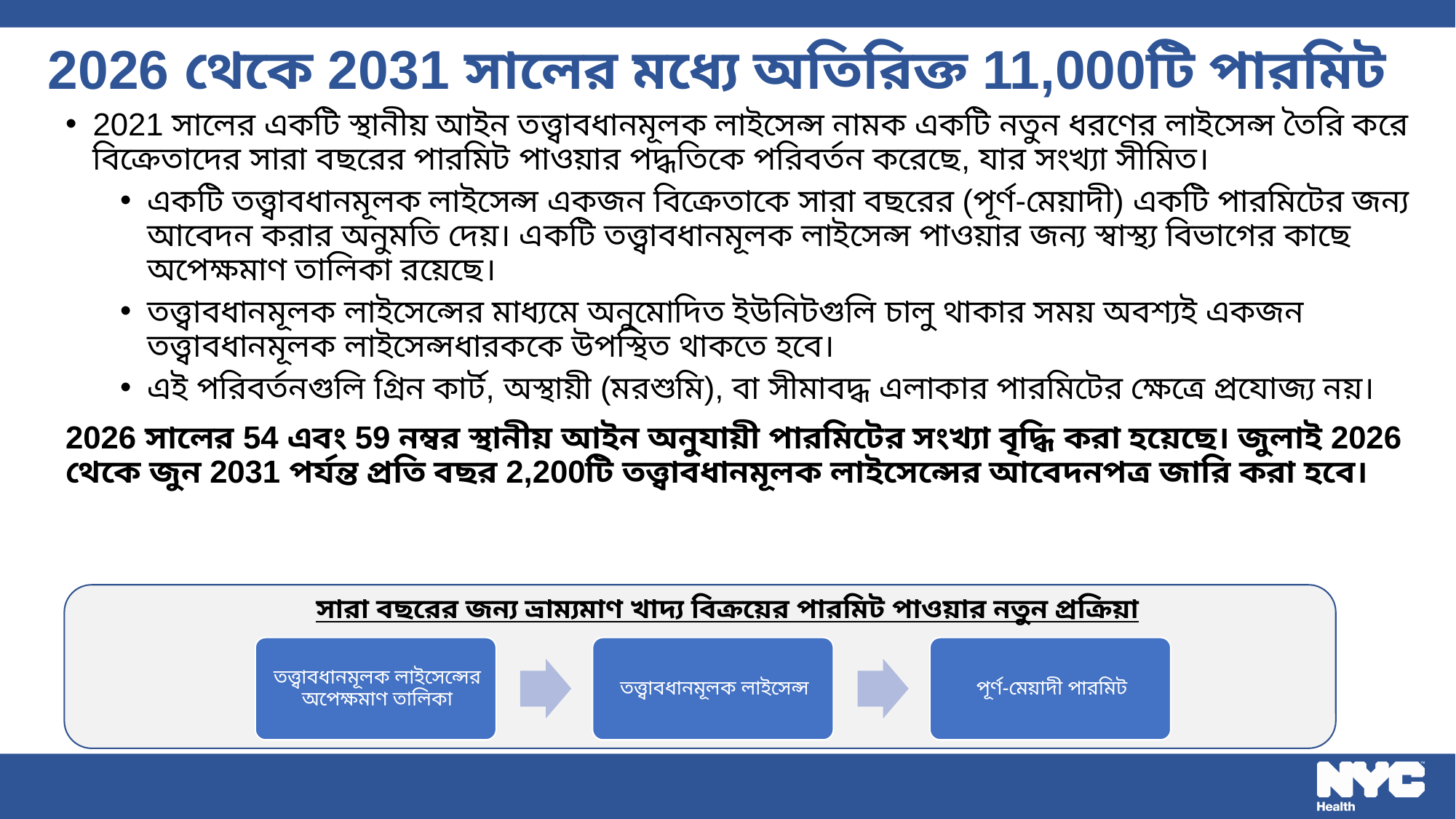

# 2026 থেকে 2031 সালের মধ্যে অতিরিক্ত 11,000টি পারমিট
2021 সালের একটি স্থানীয় আইন তত্ত্বাবধানমূলক লাইসেন্স নামক একটি নতুন ধরণের লাইসেন্স তৈরি করে বিক্রেতাদের সারা বছরের পারমিট পাওয়ার পদ্ধতিকে পরিবর্তন করেছে, যার সংখ্যা সীমিত।
একটি তত্ত্বাবধানমূলক লাইসেন্স একজন বিক্রেতাকে সারা বছরের (পূর্ণ-মেয়াদী) একটি পারমিটের জন্য আবেদন করার অনুমতি দেয়। একটি তত্ত্বাবধানমূলক লাইসেন্স পাওয়ার জন্য স্বাস্থ্য বিভাগের কাছে অপেক্ষমাণ তালিকা রয়েছে।
তত্ত্বাবধানমূলক লাইসেন্সের মাধ্যমে অনুমোদিত ইউনিটগুলি চালু থাকার সময় অবশ্যই একজন তত্ত্বাবধানমূলক লাইসেন্সধারককে উপস্থিত থাকতে হবে।
এই পরিবর্তনগুলি গ্রিন কার্ট, অস্থায়ী (মরশুমি), বা সীমাবদ্ধ এলাকার পারমিটের ক্ষেত্রে প্রযোজ্য নয়।
2026 সালের 54 এবং 59 নম্বর স্থানীয় আইন অনুযায়ী পারমিটের সংখ্যা বৃদ্ধি করা হয়েছে। জুলাই 2026 থেকে জুন 2031 পর্যন্ত প্রতি বছর 2,200টি তত্ত্বাবধানমূলক লাইসেন্সের আবেদনপত্র জারি করা হবে।

সারা বছরের জন্য ভ্রাম্যমাণ খাদ্য বিক্রয়ের পারমিট পাওয়ার নতুন প্রক্রিয়া
তত্ত্বাবধানমূলক লাইসেন্সের অপেক্ষমাণ তালিকা

তত্ত্বাবধানমূলক লাইসেন্স

পূর্ণ-মেয়াদী পারমিট